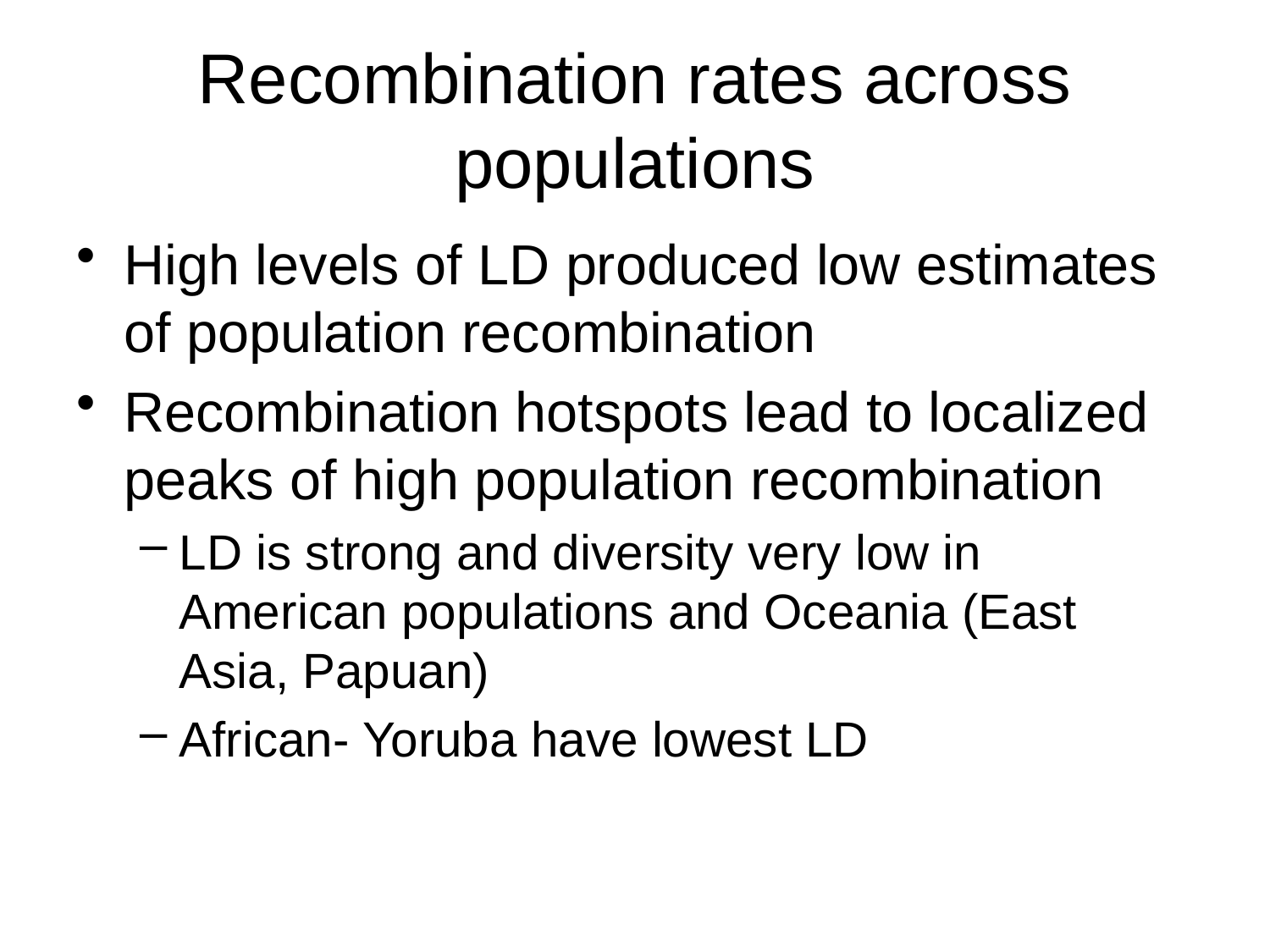

# Recombination rates across populations
High levels of LD produced low estimates of population recombination
Recombination hotspots lead to localized peaks of high population recombination
LD is strong and diversity very low in American populations and Oceania (East Asia, Papuan)
African- Yoruba have lowest LD